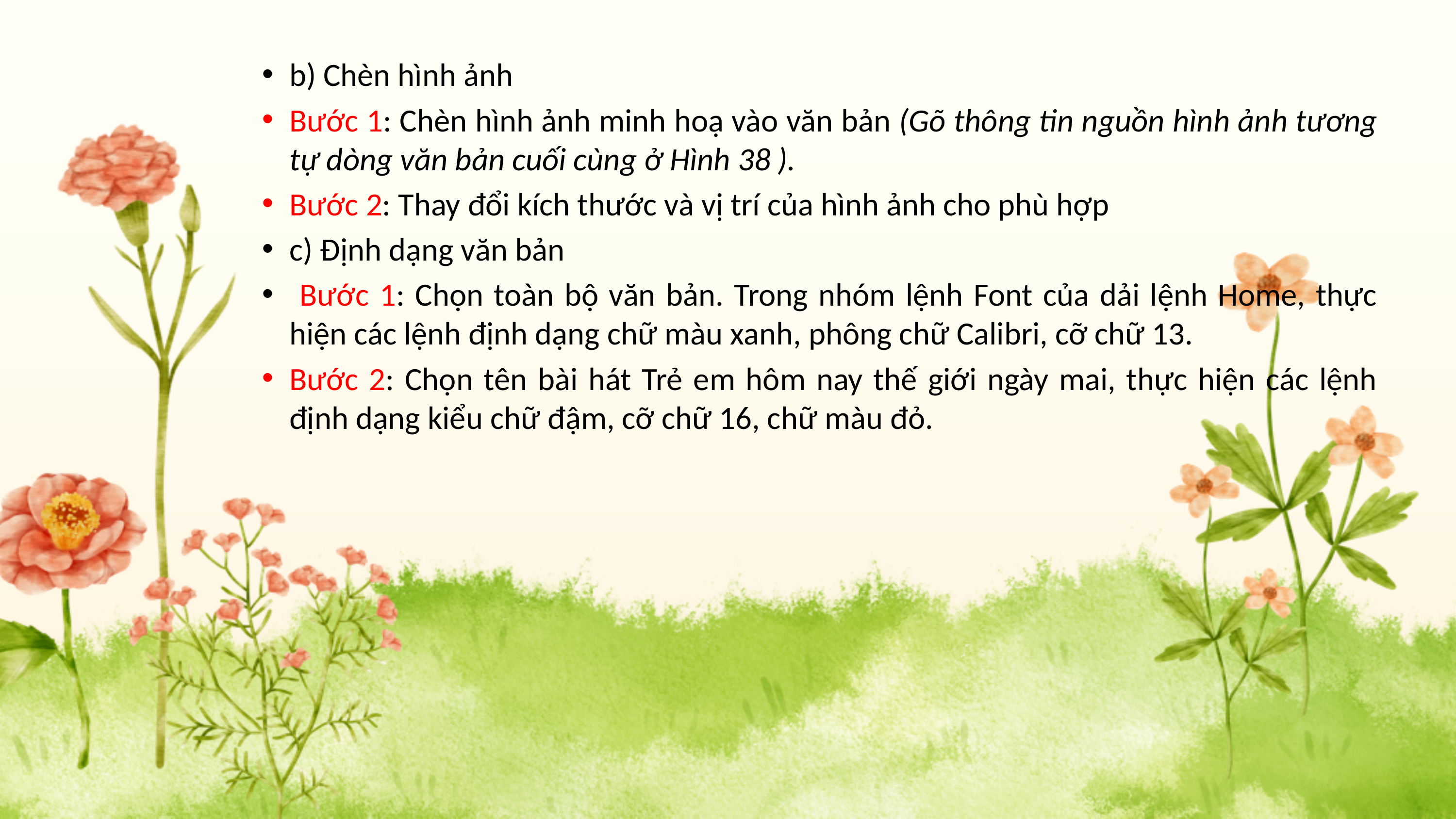

b) Chèn hình ảnh
Bước 1: Chèn hình ảnh minh hoạ vào văn bản (Gõ thông tin nguồn hình ảnh tương tự dòng văn bản cuối cùng ở Hình 38 ).
Bước 2: Thay đổi kích thước và vị trí của hình ảnh cho phù hợp
c) Định dạng văn bản
 Bước 1: Chọn toàn bộ văn bản. Trong nhóm lệnh Font của dải lệnh Home, thực hiện các lệnh định dạng chữ màu xanh, phông chữ Calibri, cỡ chữ 13.
Bước 2: Chọn tên bài hát Trẻ em hôm nay thế giới ngày mai, thực hiện các lệnh định dạng kiểu chữ đậm, cỡ chữ 16, chữ màu đỏ.